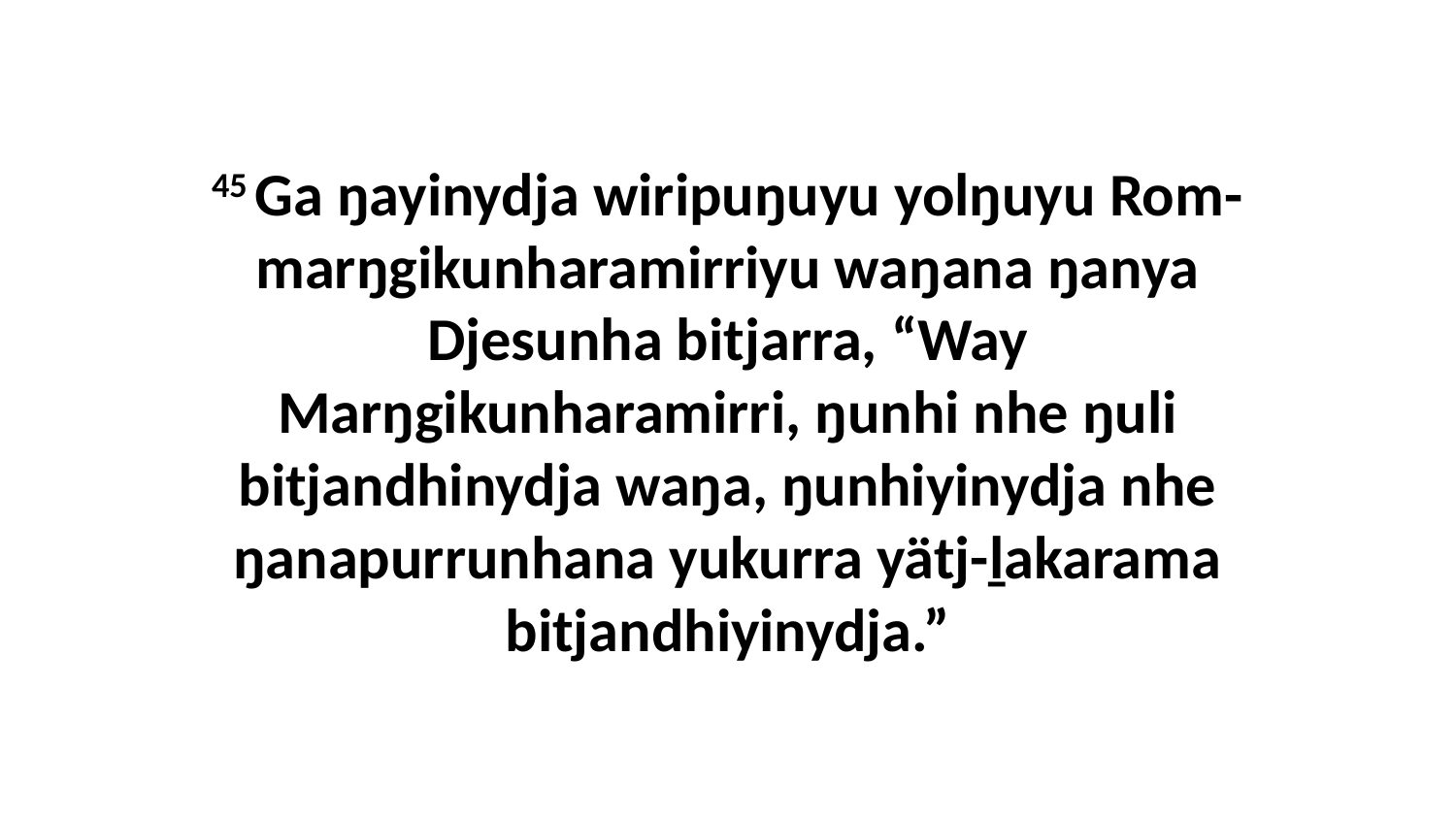

45 Ga ŋayinydja wiripuŋuyu yolŋuyu Rom-marŋgikunharamirriyu waŋana ŋanya Djesunha bitjarra, “Way Marŋgikunharamirri, ŋunhi nhe ŋuli bitjandhinydja waŋa, ŋunhiyinydja nhe ŋanapurrunhana yukurra yätj-ḻakarama bitjandhiyinydja.”